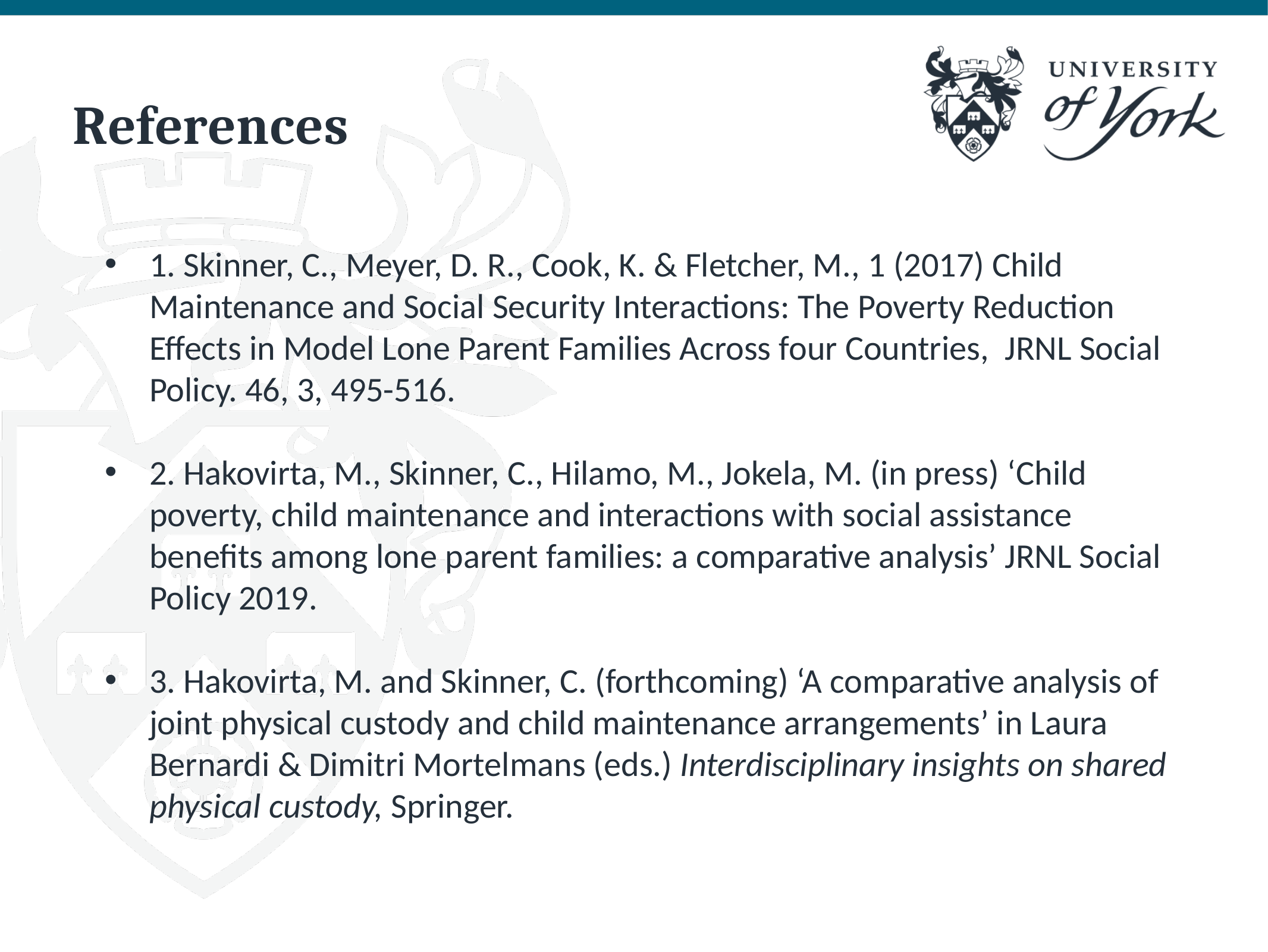

# References

1. Skinner, C., Meyer, D. R., Cook, K. & Fletcher, M., 1 (2017) Child Maintenance and Social Security Interactions: The Poverty Reduction Effects in Model Lone Parent Families Across four Countries,  JRNL Social Policy. 46, 3, 495-516.

2. Hakovirta, M., Skinner, C., Hilamo, M., Jokela, M. (in press) ‘Child poverty, child maintenance and interactions with social assistance benefits among lone parent families: a comparative analysis’ JRNL Social Policy 2019.

3. Hakovirta, M. and Skinner, C. (forthcoming) ‘A comparative analysis of joint physical custody and child maintenance arrangements’ in Laura Bernardi & Dimitri Mortelmans (eds.) Interdisciplinary insights on shared physical custody, Springer.